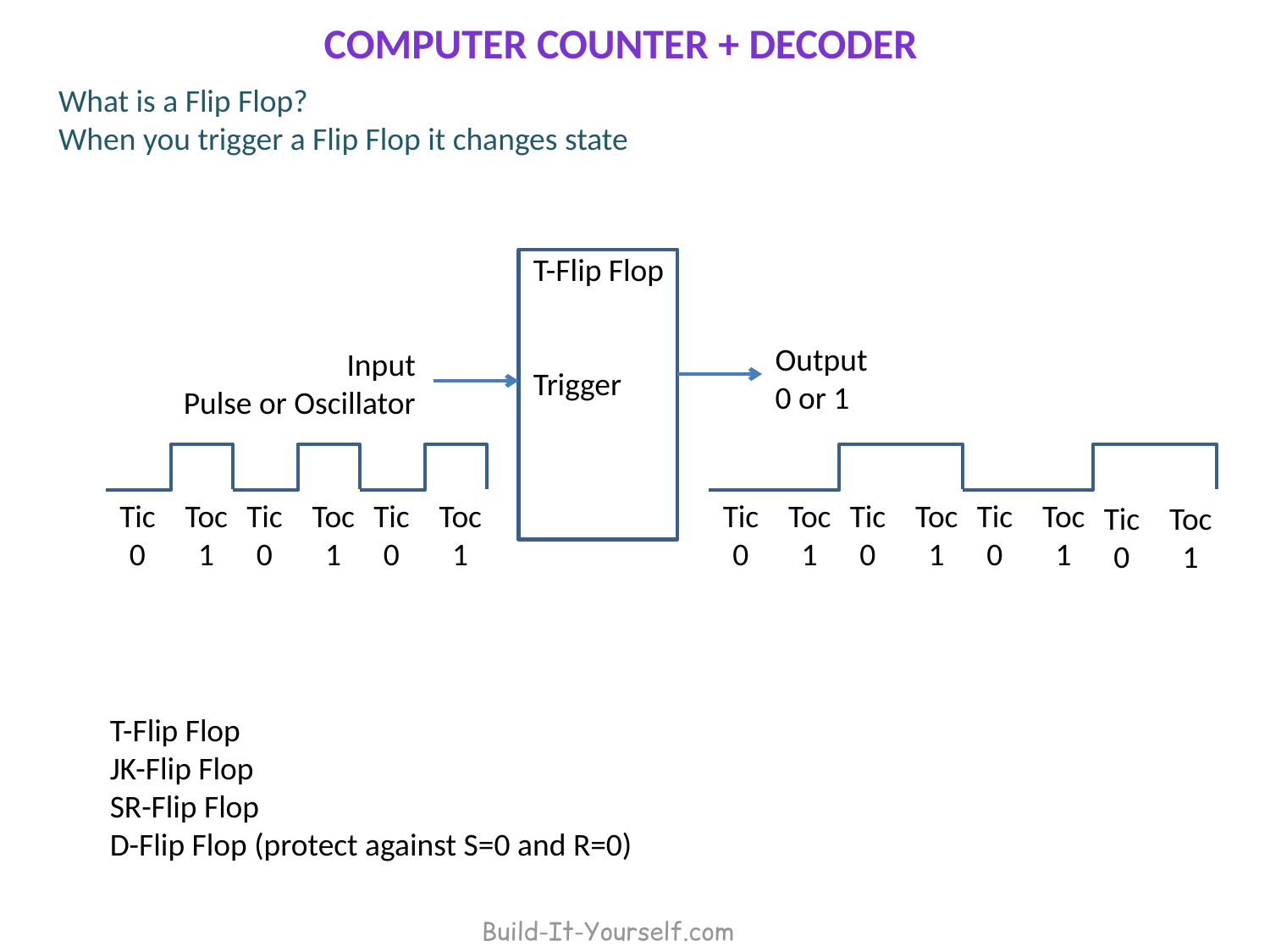

Computer Counter + Decoder
What is a Flip Flop?
When you trigger a Flip Flop it changes state
T-Flip Flop

Trigger

Output
0 or 1
Input
Pulse or Oscillator

Tic
0
Toc
1
Tic
0
Toc
1
Tic
0
Toc
1

Tic
0
Toc
1
Tic
0
Toc
1
Tic
0
Toc
1
Tic
0
Toc
1
T-Flip Flop
JK-Flip Flop
SR-Flip Flop
D-Flip Flop (protect against S=0 and R=0)
Build-It-Yourself.com